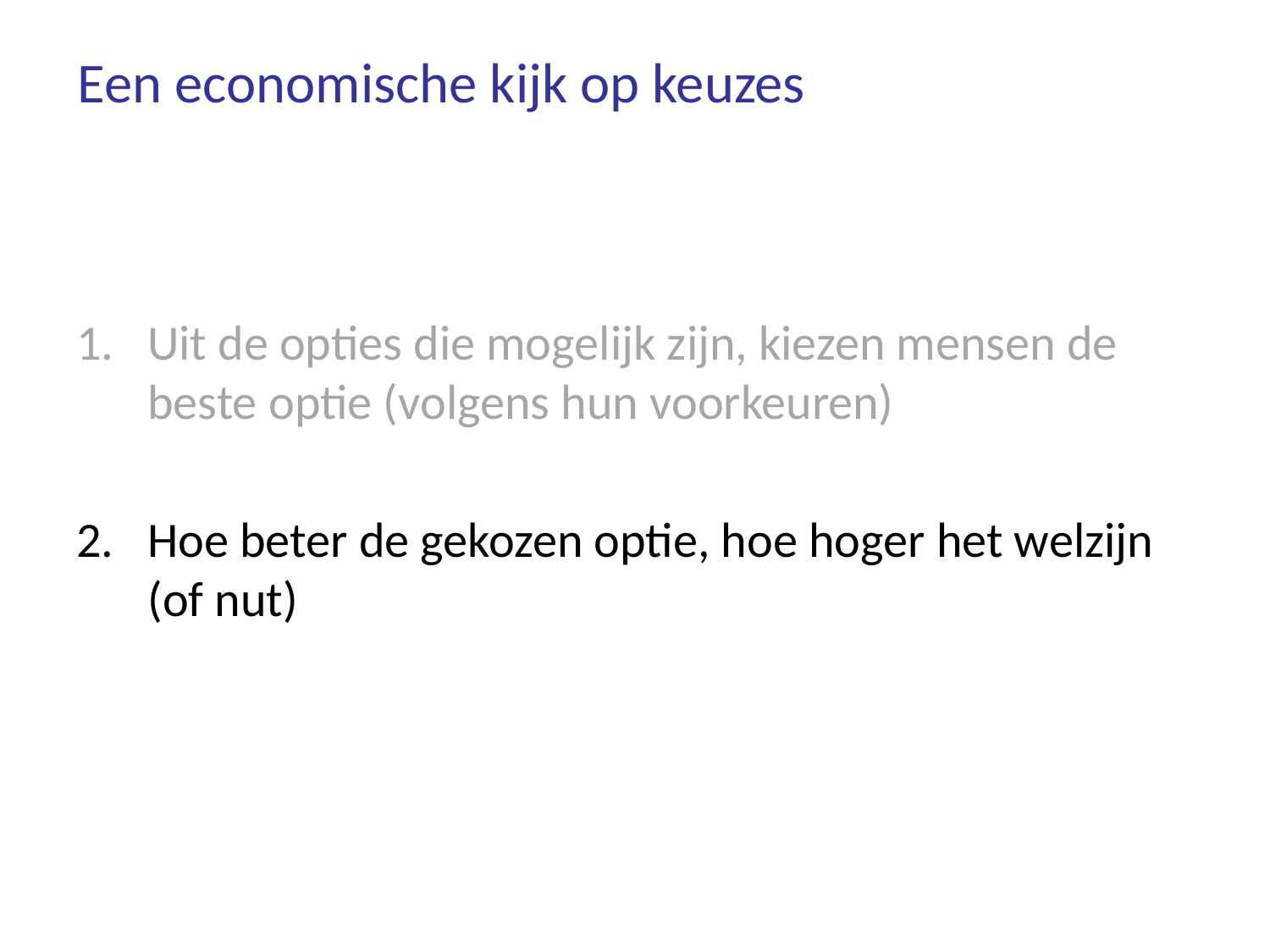

# Een economische kijk op keuzes

Uit de opties die mogelijk zijn, kiezen mensen de beste optie (volgens hun voorkeuren)

Hoe beter de gekozen optie, hoe hoger het welzijn (of nut)